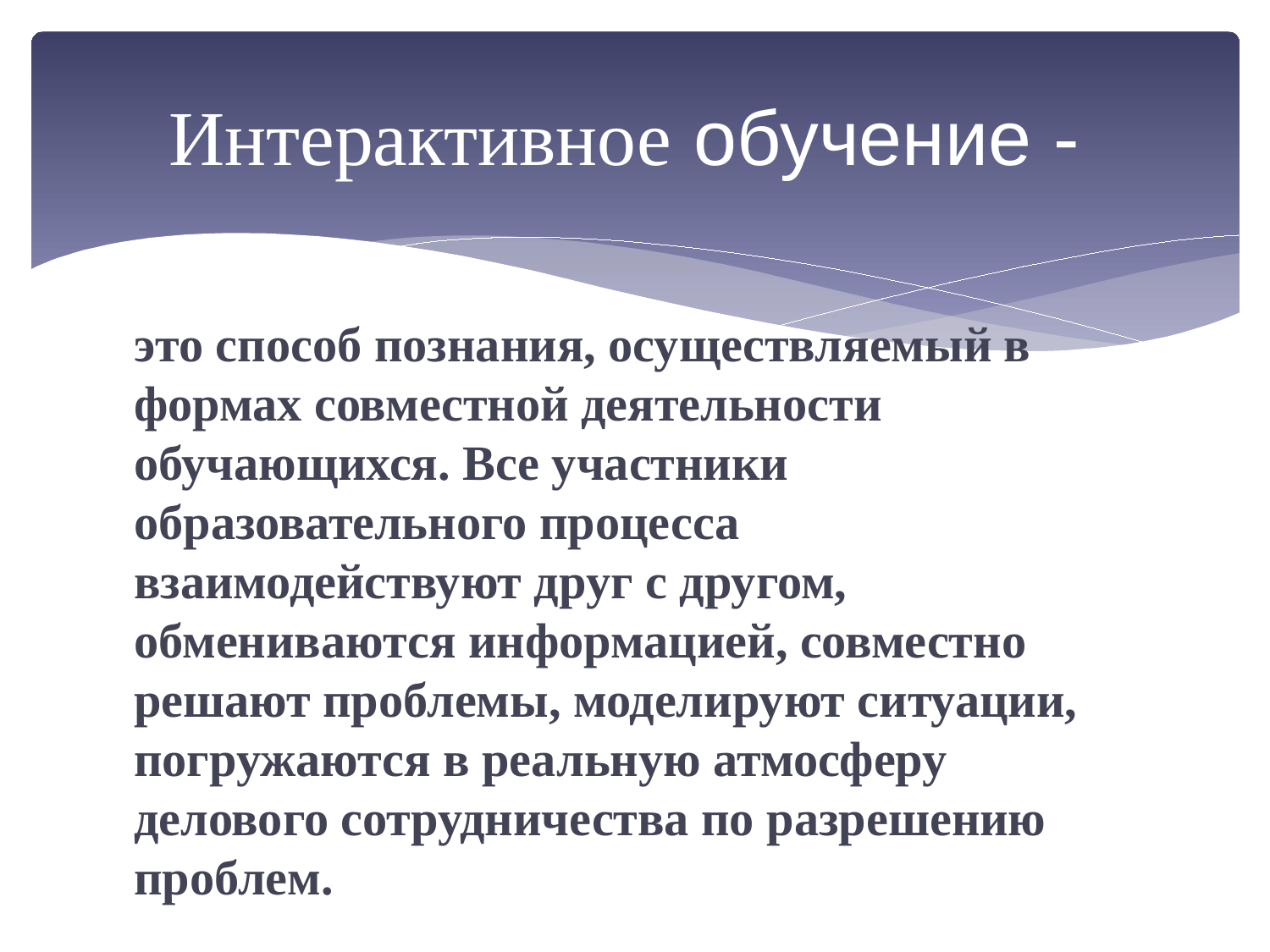

# Интерактивное обучение -
это способ познания, осуществляемый в формах совместной деятельности обучающихся. Все участники образовательного процесса взаимодействуют друг с другом, обмениваются информацией, совместно решают проблемы, моделируют ситуации, погружаются в реальную атмосферу делового сотрудничества по разрешению проблем.